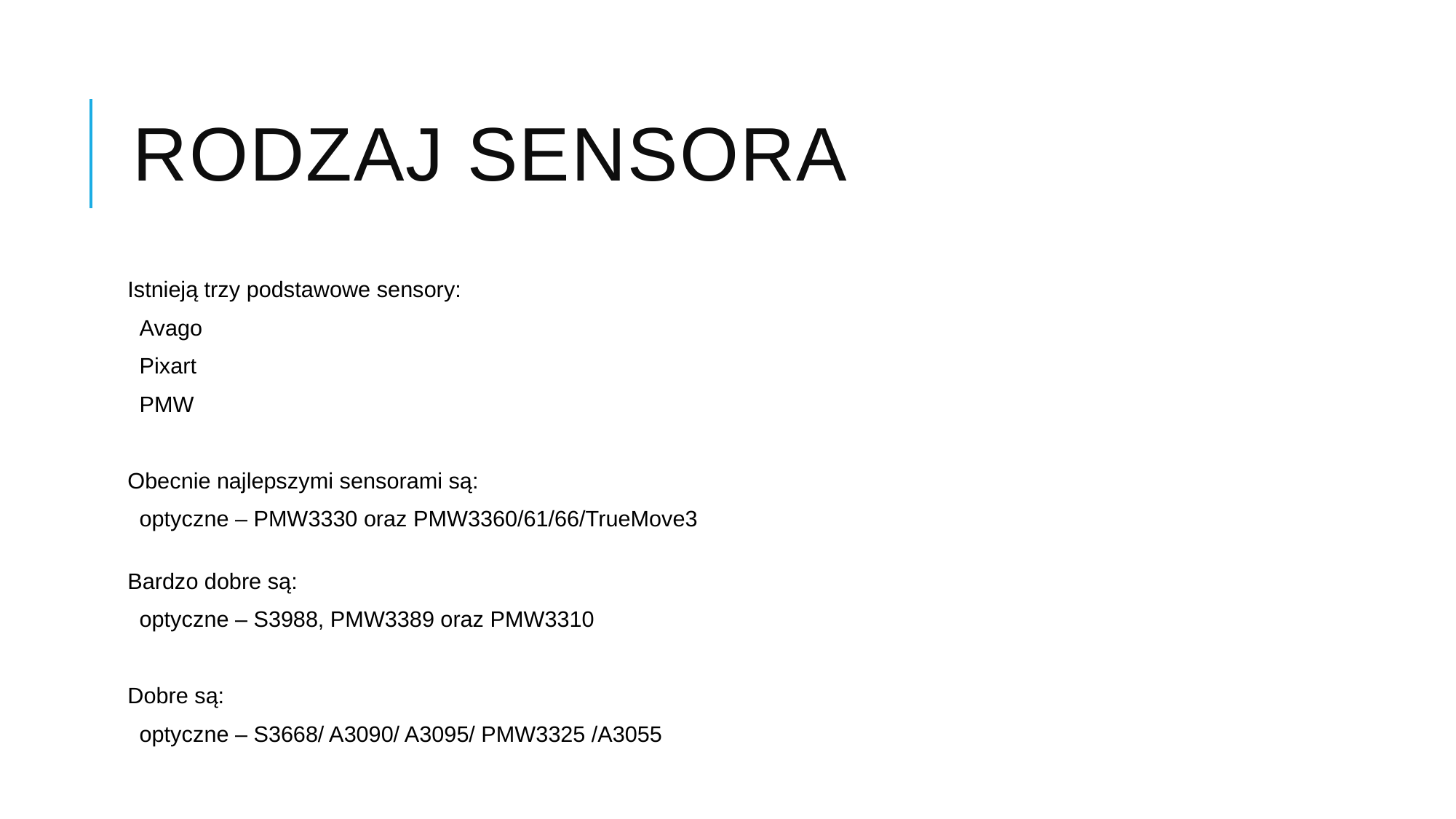

# Rodzaj sensora
Istnieją trzy podstawowe sensory:
Avago
Pixart
PMW

Obecnie najlepszymi sensorami są:
optyczne – PMW3330 oraz PMW3360/61/66/TrueMove3
Bardzo dobre są:
optyczne – S3988, PMW3389 oraz PMW3310

Dobre są:
optyczne – S3668/ A3090/ A3095/ PMW3325 /A3055